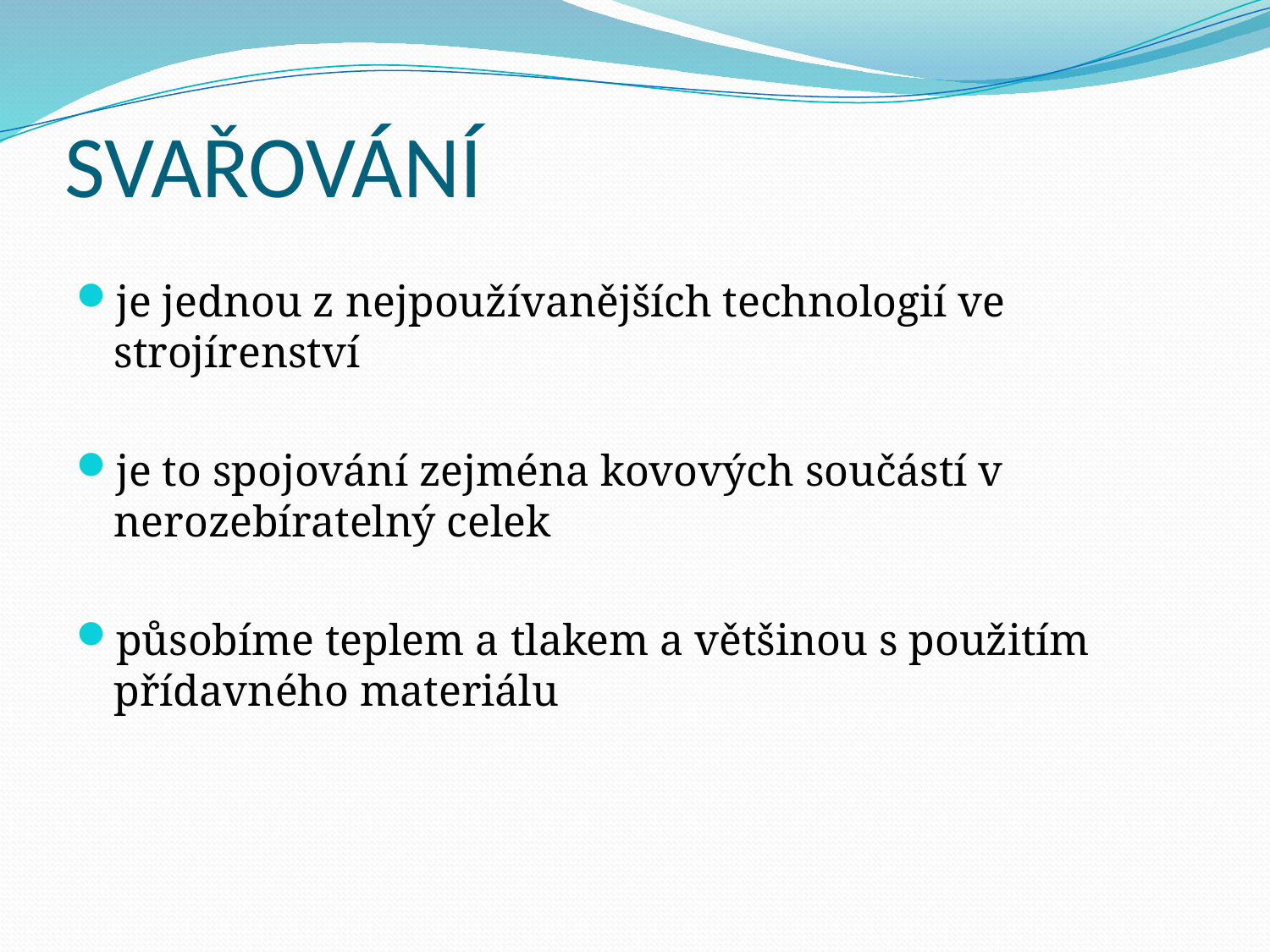

# SVAŘOVÁNÍ
je jednou z nejpoužívanějších technologií ve strojírenství

je to spojování zejména kovových součástí v nerozebíratelný celek

působíme teplem a tlakem a většinou s použitím přídavného materiálu